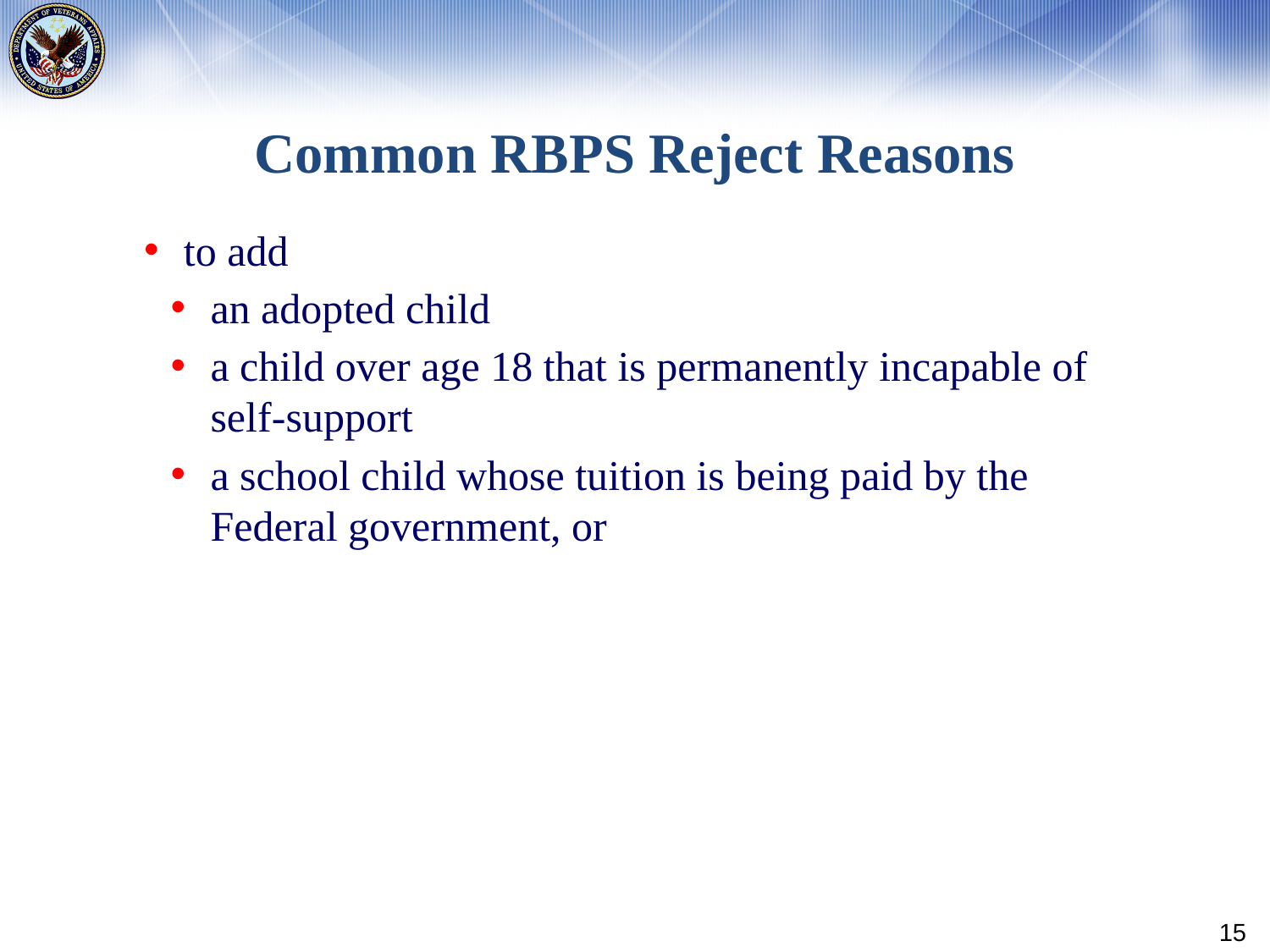

# Common RBPS Reject Reasons
to add
an adopted child
a child over age 18 that is permanently incapable of self-support
a school child whose tuition is being paid by the Federal government, or

15